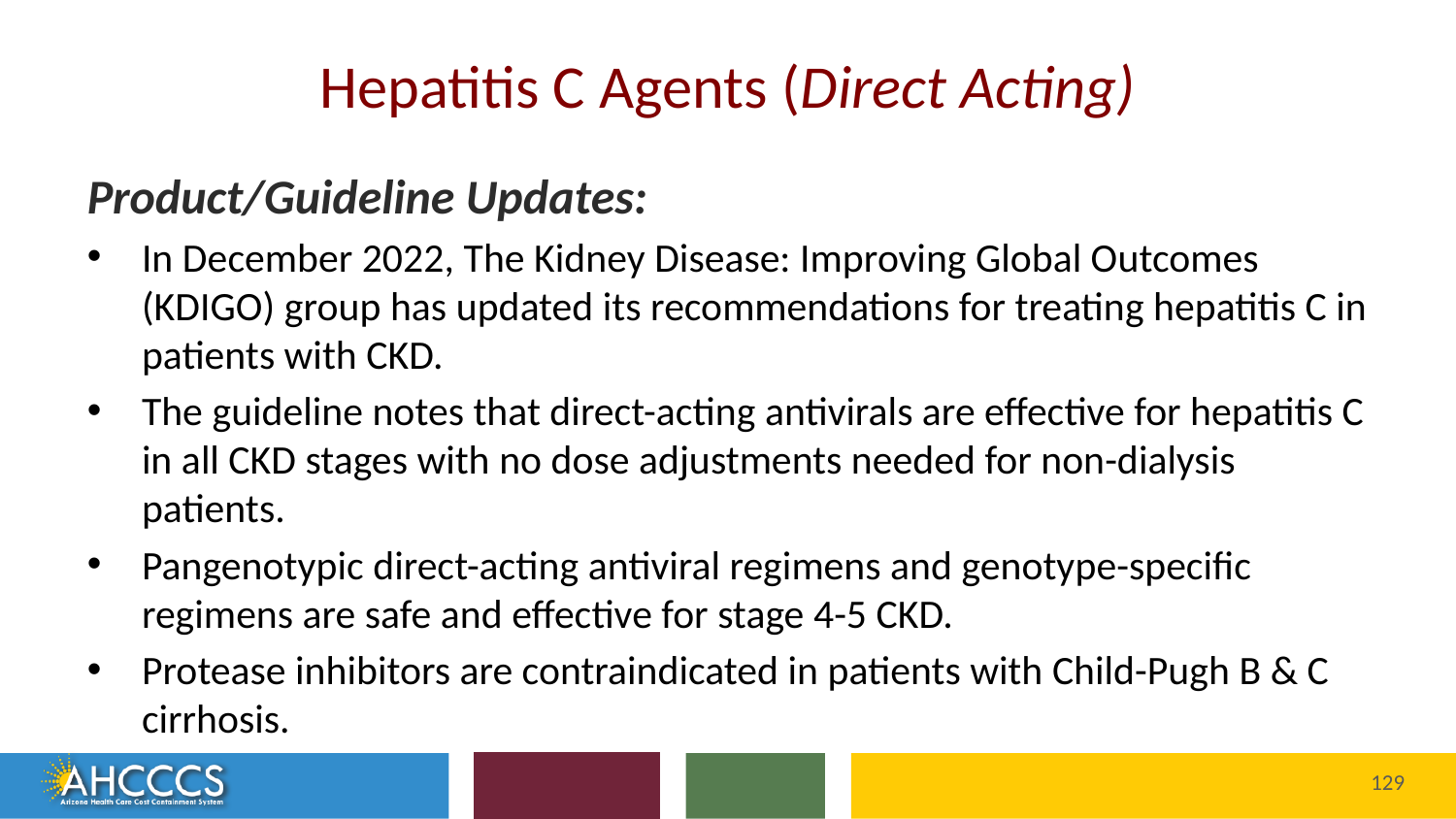

# Hepatitis C Agents (Direct Acting)
Product/Guideline Updates:
In December 2022, The Kidney Disease: Improving Global Outcomes (KDIGO) group has updated its recommendations for treating hepatitis C in patients with CKD.
The guideline notes that direct-acting antivirals are effective for hepatitis C in all CKD stages with no dose adjustments needed for non-dialysis patients.
Pangenotypic direct-acting antiviral regimens and genotype-specific regimens are safe and effective for stage 4-5 CKD.
Protease inhibitors are contraindicated in patients with Child-Pugh B & C cirrhosis.